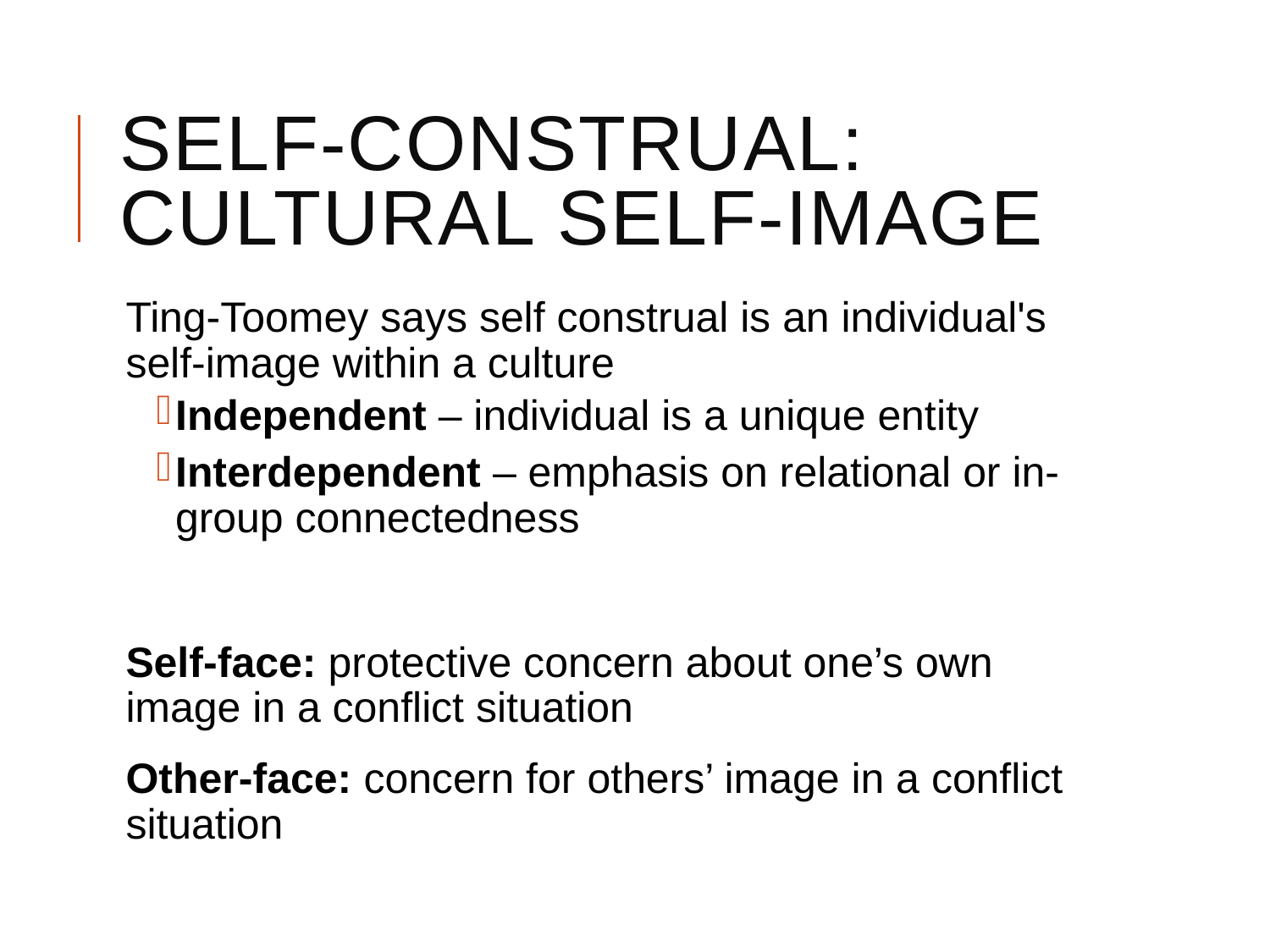

# Self-construal: cultural self-image
Ting-Toomey says self construal is an individual's self-image within a culture
Independent – individual is a unique entity
Interdependent – emphasis on relational or in-group connectedness

Self-face: protective concern about one’s own image in a conflict situation
Other-face: concern for others’ image in a conflict situation